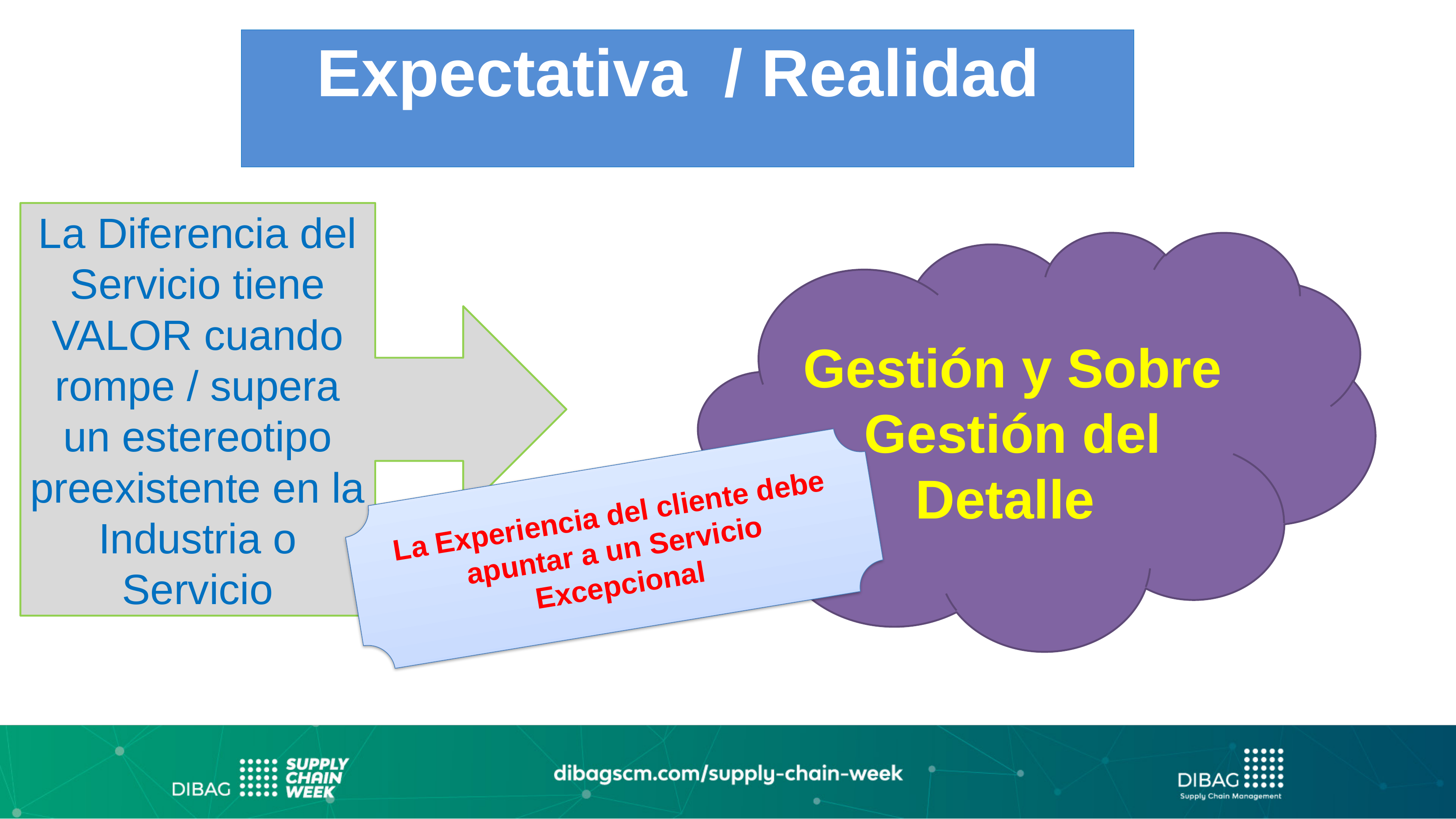

# Expectativa  / Realidad
La Diferencia del Servicio tiene VALOR cuando rompe / supera un estereotipo preexistente en la Industria o Servicio
Gestión y Sobre Gestión del Detalle
La Experiencia del cliente debe apuntar a un Servicio Excepcional